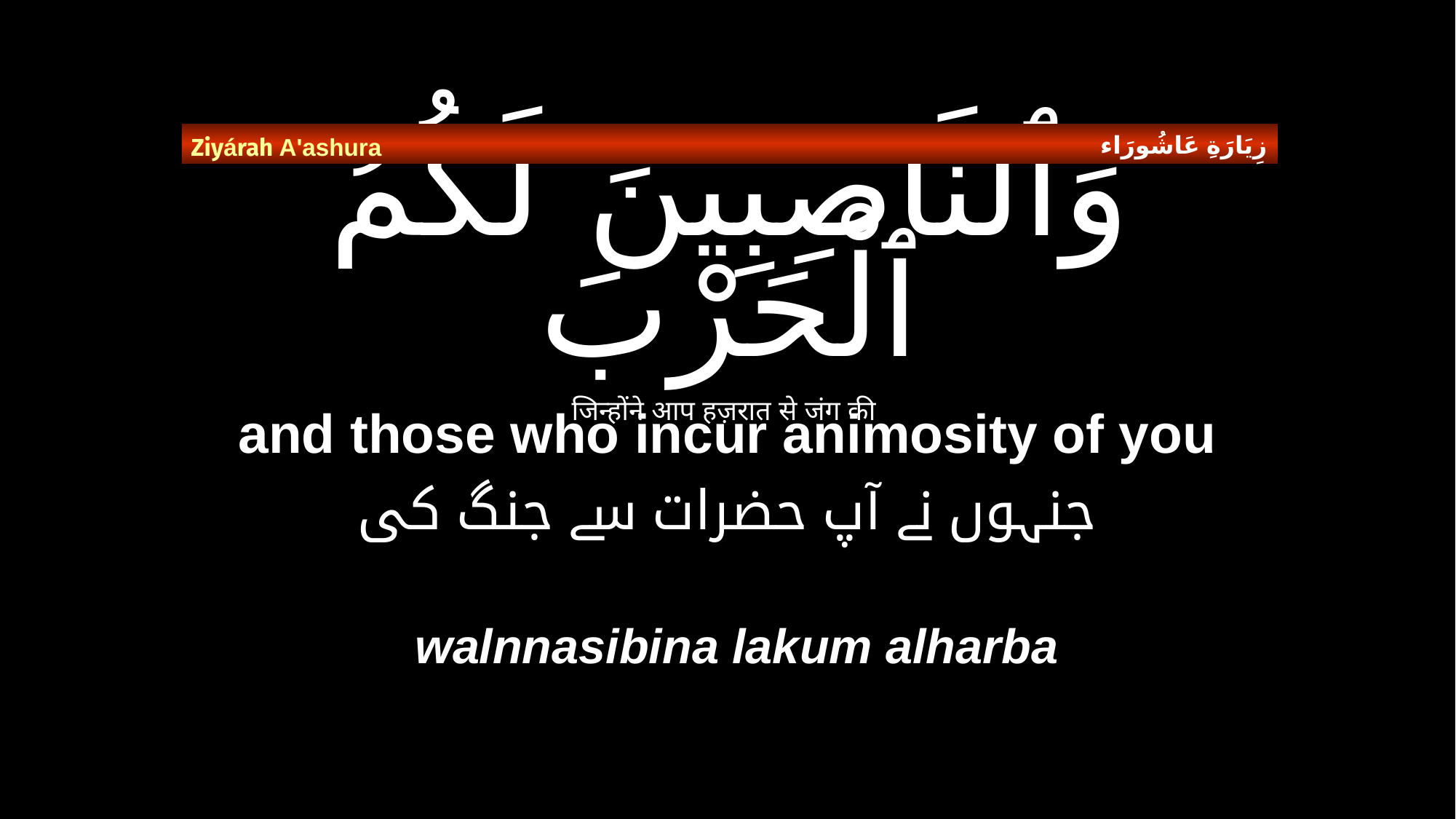

زِيَارَةِ عَاشُورَاء
Ziyárah A'ashura
# وَٱلنَّاصِبِينَ لَكُمُ ٱلْحَرْبَ
जिन्होंने आप हज़रात से जंग की
and those who incur animosity of you
جنہوں نے آپ حضرات سے جنگ کی
walnnasibina lakum alharba